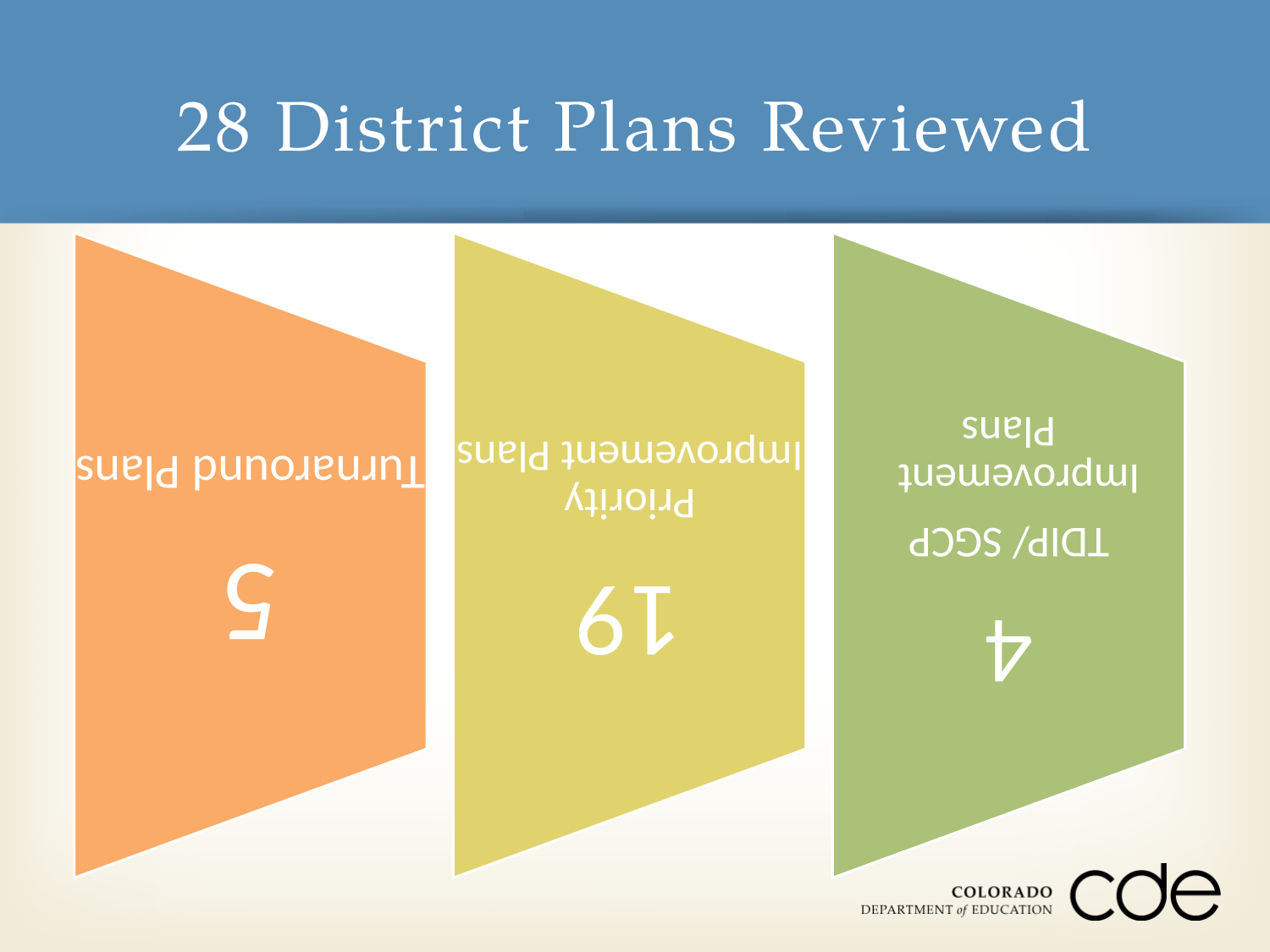

# 28 District Plans Reviewed
5
Turnaround Plans
19
Priority Improvement Plans
4
TDIP/ SGCP
Improvement   Plans